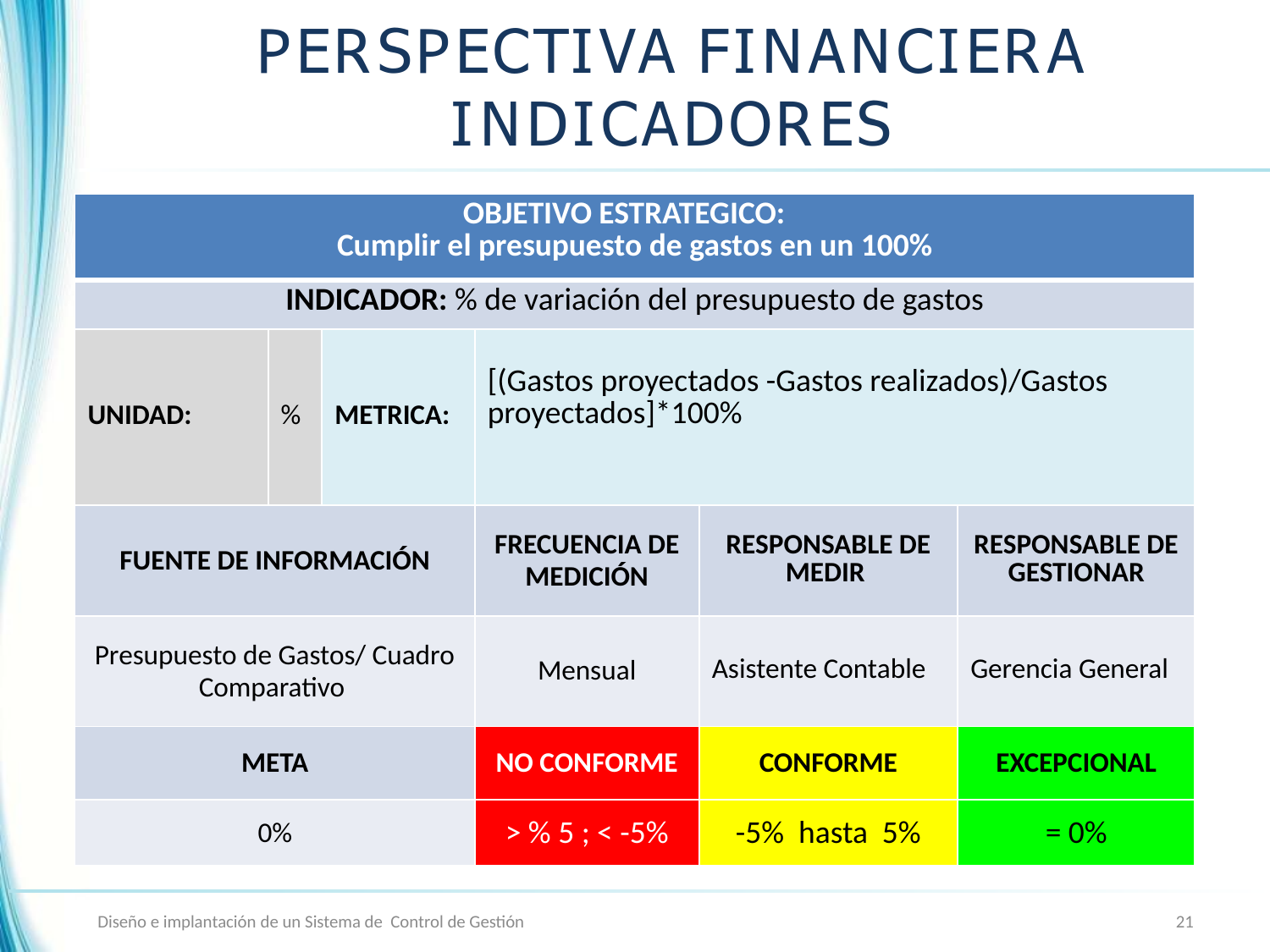

# PERSPECTIVA FINANCIERA INDICADORES
| OBJETIVO ESTRATEGICO: Cumplir el presupuesto de gastos en un 100% |  |  |  |  |  |
| --- | --- | --- | --- | --- | --- |
| INDICADOR: % de variación del presupuesto de gastos |  |  |  |  |  |
| UNIDAD: | % | METRICA: | [(Gastos proyectados -Gastos realizados)/Gastos proyectados]\*100% |  |  |
| FUENTE DE INFORMACIÓN |  |  | FRECUENCIA DE MEDICIÓN | RESPONSABLE DE MEDIR | RESPONSABLE DE GESTIONAR |
| Presupuesto de Gastos/ Cuadro Comparativo |  |  | Mensual | Asistente Contable | Gerencia General |
| META |  |  | NO CONFORME | CONFORME | EXCEPCIONAL |
| 0% |  |  | > % 5 ; < -5% | -5% hasta 5% | = 0% |
Diseño e implantación de un Sistema de  Control de Gestión
21